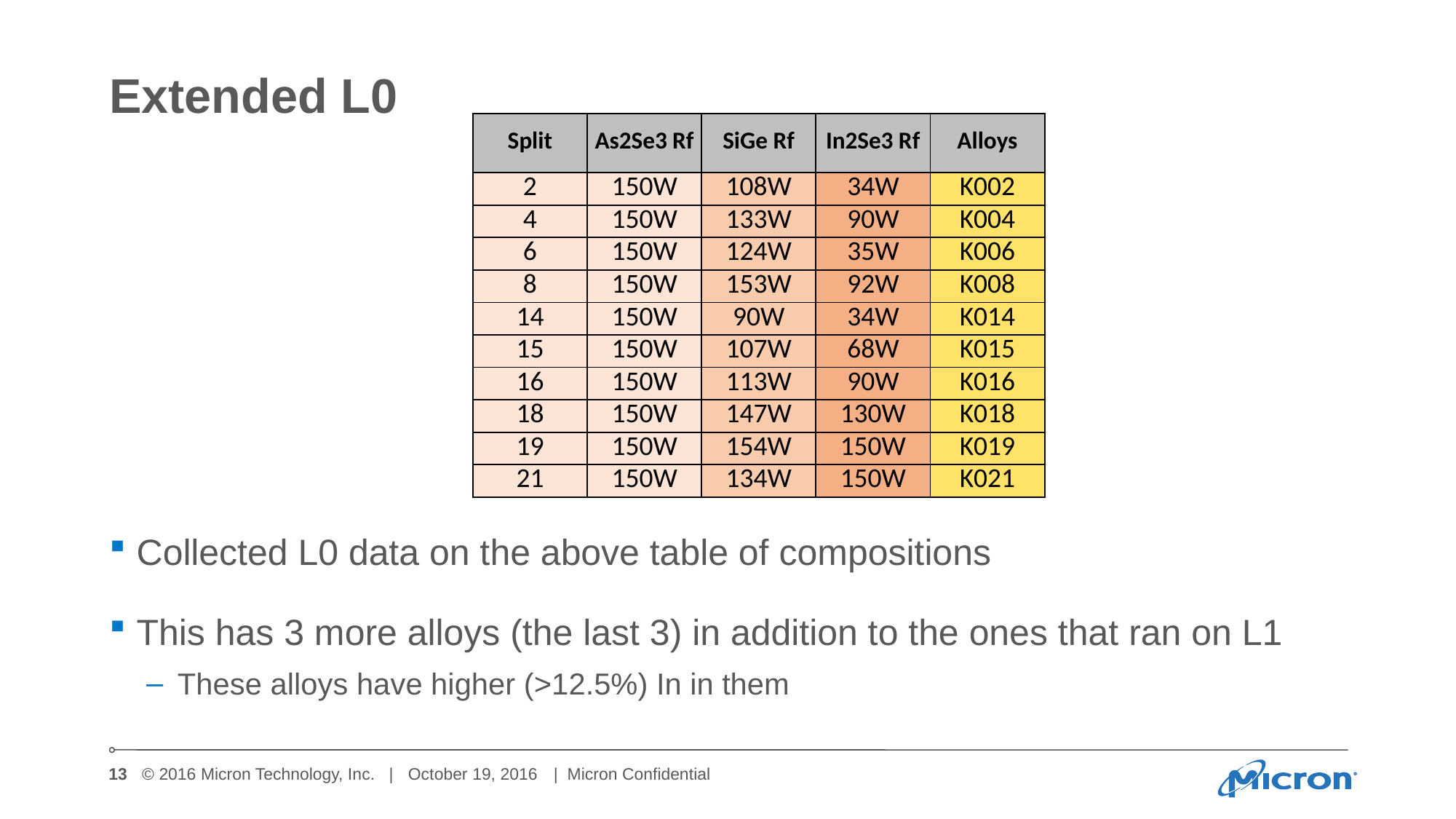

# Extended L0
| Split | As2Se3 Rf | SiGe Rf | In2Se3 Rf | Alloys |
| --- | --- | --- | --- | --- |
| 2 | 150W | 108W | 34W | K002 |
| 4 | 150W | 133W | 90W | K004 |
| 6 | 150W | 124W | 35W | K006 |
| 8 | 150W | 153W | 92W | K008 |
| 14 | 150W | 90W | 34W | K014 |
| 15 | 150W | 107W | 68W | K015 |
| 16 | 150W | 113W | 90W | K016 |
| 18 | 150W | 147W | 130W | K018 |
| 19 | 150W | 154W | 150W | K019 |
| 21 | 150W | 134W | 150W | K021 |
Collected L0 data on the above table of compositions
This has 3 more alloys (the last 3) in addition to the ones that ran on L1
These alloys have higher (>12.5%) In in them
13
October 19, 2016
|  Micron Confidential